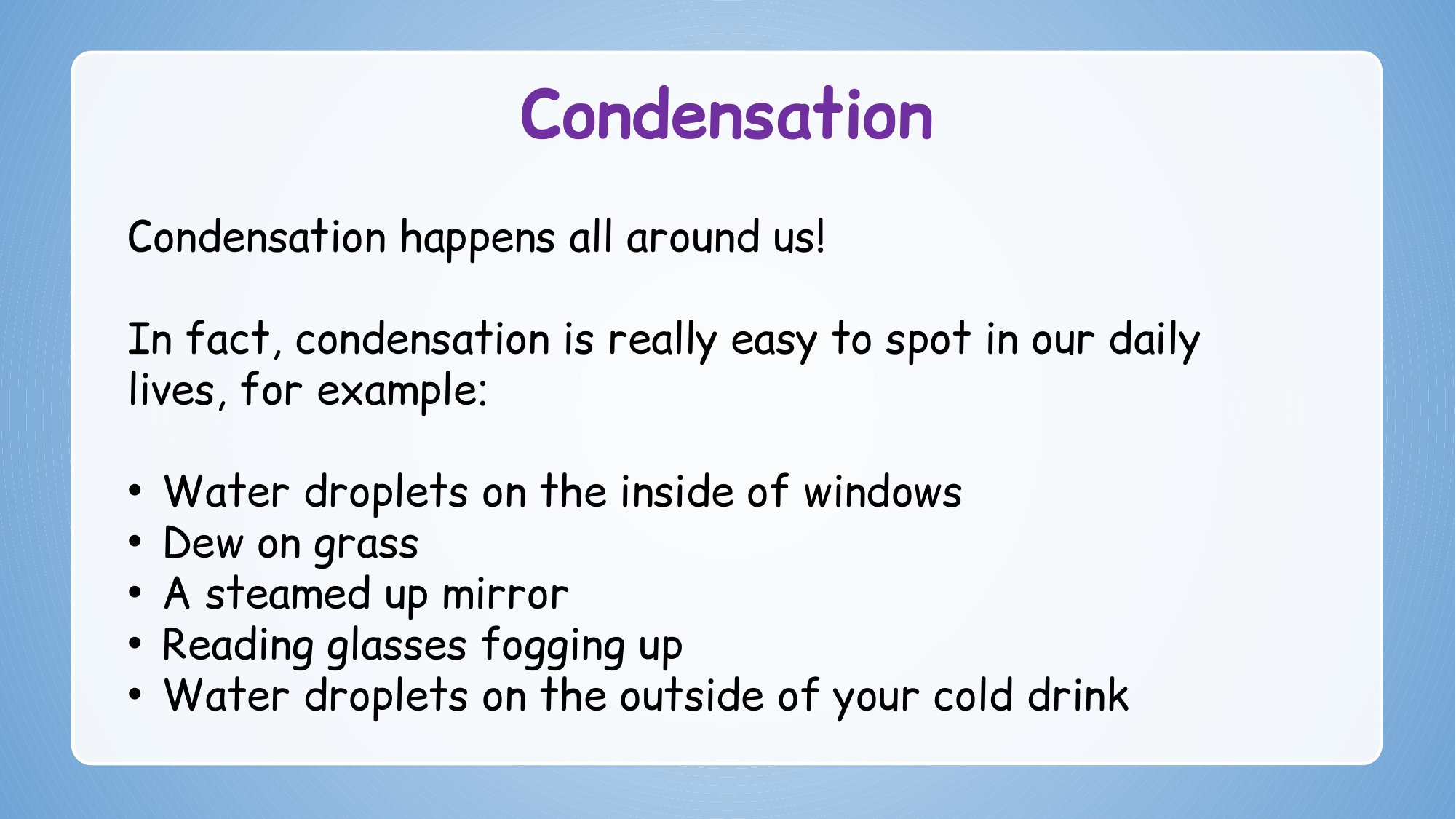

# Condensation
Condensation happens all around us!

In fact, condensation is really easy to spot in our daily lives, for example:

Water droplets on the inside of windows
Dew on grass
A steamed up mirror
Reading glasses fogging up
Water droplets on the outside of your cold drink